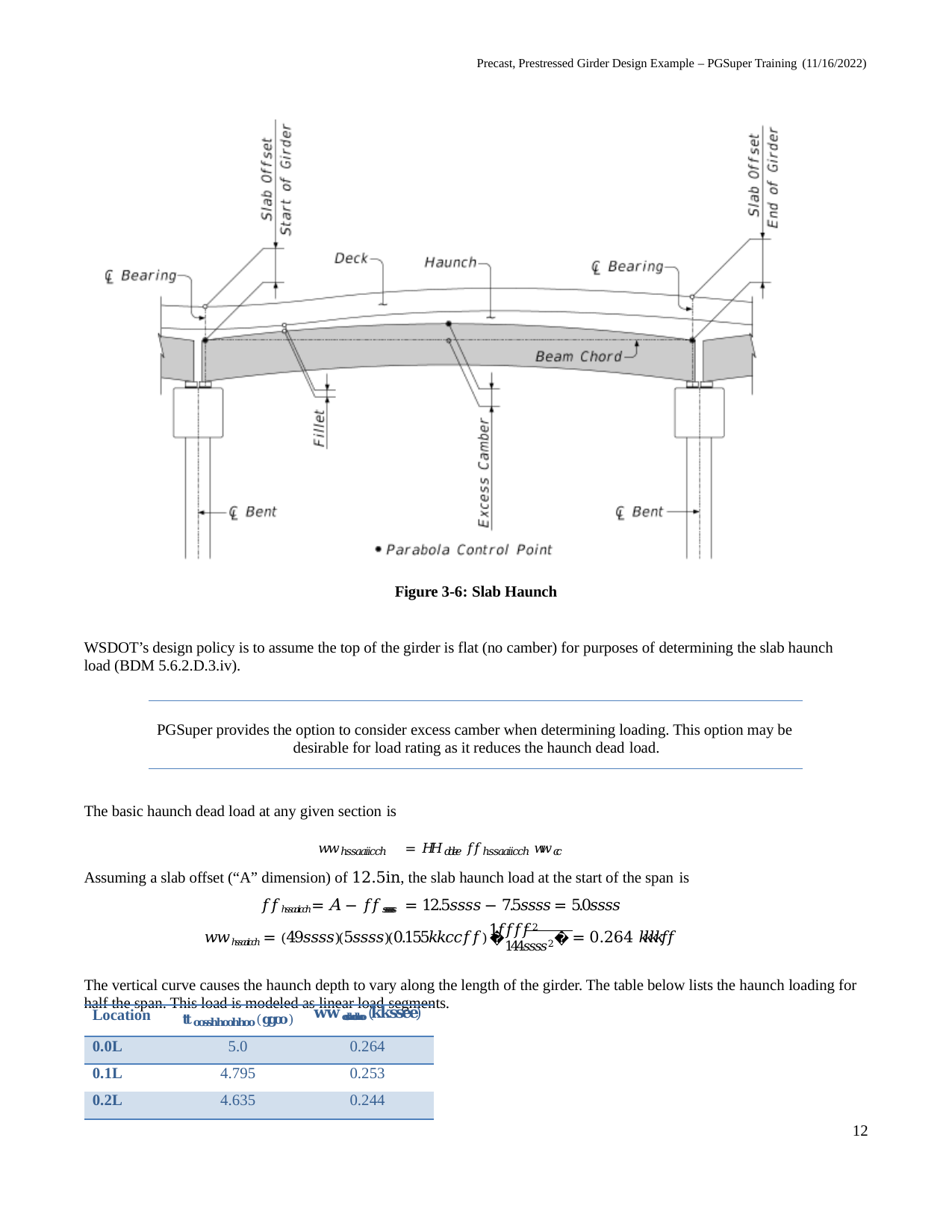

Precast, Prestressed Girder Design Example – PGSuper Training (11/16/2022)

Figure 3-6: Slab Haunch

WSDOT’s design policy is to assume the top of the girder is flat (no camber) for purposes of determining the slab haunch  load (BDM 5.6.2.D.3.iv).

PGSuper provides the option to consider excess camber when determining loading. This option may be  desirable for load rating as it reduces the haunch dead load.

The basic haunch dead load at any given section is
𝑤𝑤ℎ𝑠𝑠𝑎𝑎𝑖𝑖𝑐𝑐ℎ              = 𝐻𝐻𝑑𝑑𝑒𝑒 𝑓𝑓ℎ𝑠𝑠𝑎𝑎𝑖𝑖𝑐𝑐ℎ   𝑤𝑤𝑐𝑐
Assuming a slab offset (“A” dimension) of 12.5in, the slab haunch load at the start of the span is
𝑓𝑓ℎ𝑠𝑠𝑎𝑎𝑖𝑖𝑐𝑐ℎ = A − 𝑓𝑓𝑠𝑠𝑠𝑠𝑠𝑠𝑠𝑠 = 12.5𝑠𝑠𝑠𝑠 − 7.5𝑠𝑠𝑠𝑠 = 5.0𝑠𝑠𝑠𝑠
1𝑓𝑓𝑓𝑓2
𝑤𝑤ℎ𝑠𝑠𝑎𝑎𝑖𝑖𝑐𝑐ℎ = (49𝑠𝑠𝑠𝑠)(5𝑠𝑠𝑠𝑠)(0.155𝑘𝑘𝑐𝑐𝑓𝑓) �144𝑠𝑠𝑠𝑠2� = 0.264 𝑘𝑘𝑘𝑘𝑓𝑓
The vertical curve causes the haunch depth to vary along the length of the girder. The table below lists the haunch loading for  half the span. This load is modeled as linear load segments.

| Location | 𝐭𝐭𝐨𝐨𝐬𝐬𝐡𝐡𝐨𝐨𝐡𝐡𝐨𝐨(𝐠𝐠𝐨𝐨) | 𝐰𝐰𝐨𝐨𝐬𝐬𝐡𝐡𝐨𝐨𝐡𝐡𝐨𝐨(𝐤𝐤𝐬𝐬𝐞𝐞) |
| --- | --- | --- |
| 0.0L | 5.0 | 0.264 |
| 0.1L | 4.795 | 0.253 |
| 0.2L | 4.635 | 0.244 |
12